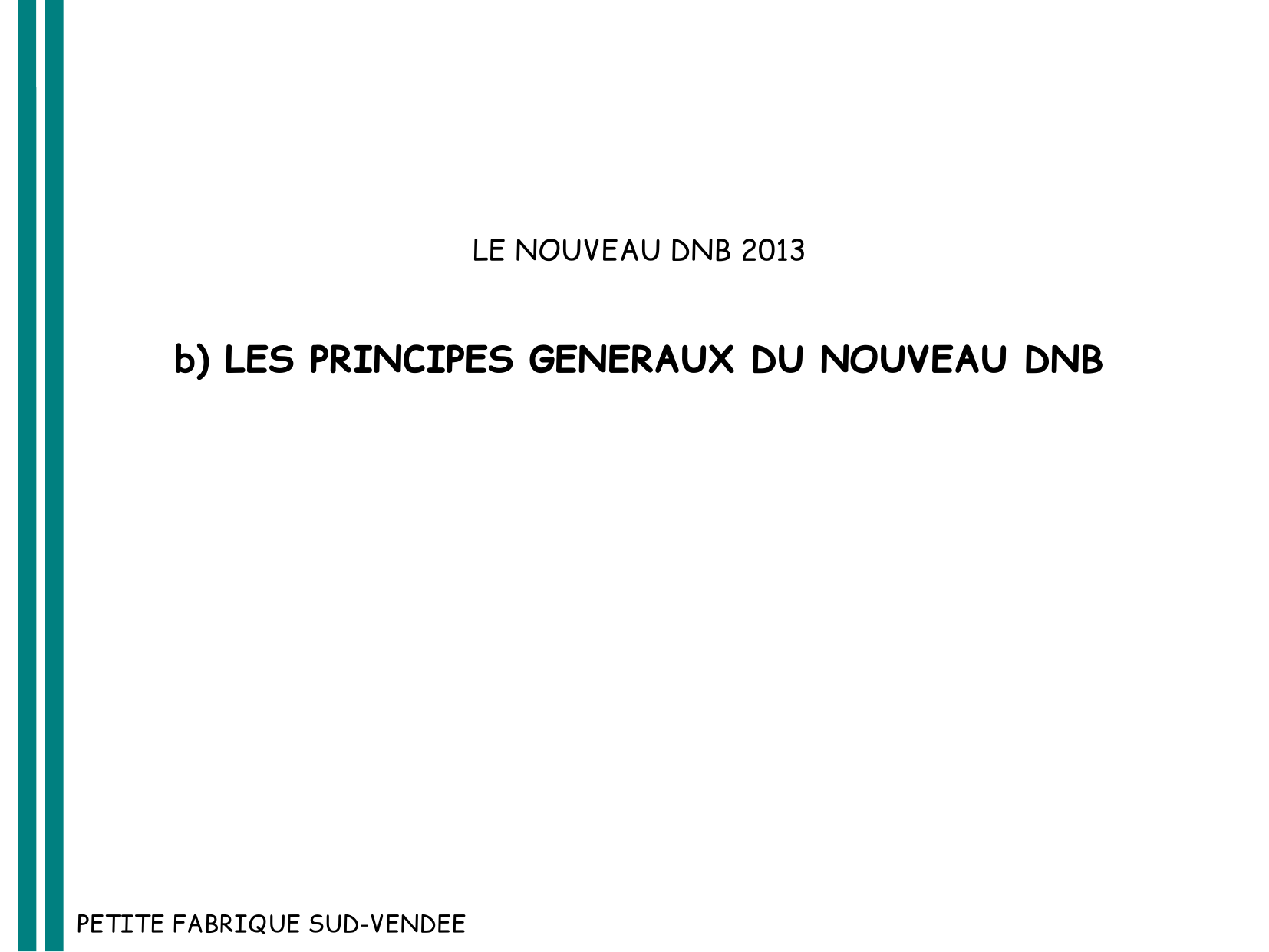

LE NOUVEAU DNB 2013

b) LES PRINCIPES GENERAUX DU NOUVEAU DNB
PETITE FABRIQUE SUD-VENDEE